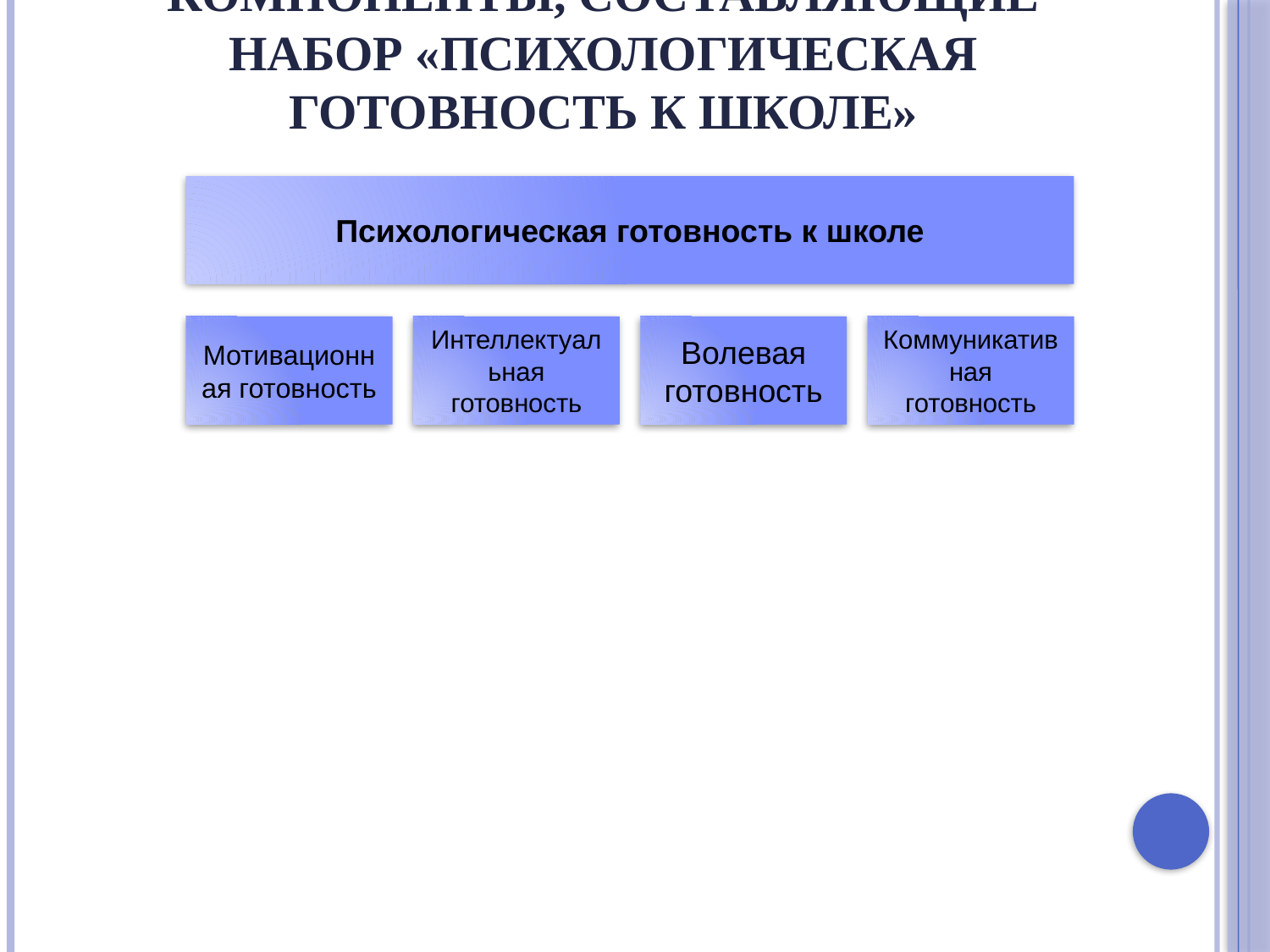

# КОМПОНЕНТЫ, СОСТАВЛЯЮЩИЕ НАБОР «ПСИХОЛОГИЧЕСКАЯ ГОТОВНОСТЬ К ШКОЛЕ»
Психологическая готовность к школе
Мотивационная готовность
Интеллектуальная готовность
Волевая готовность
Коммуникативная готовность